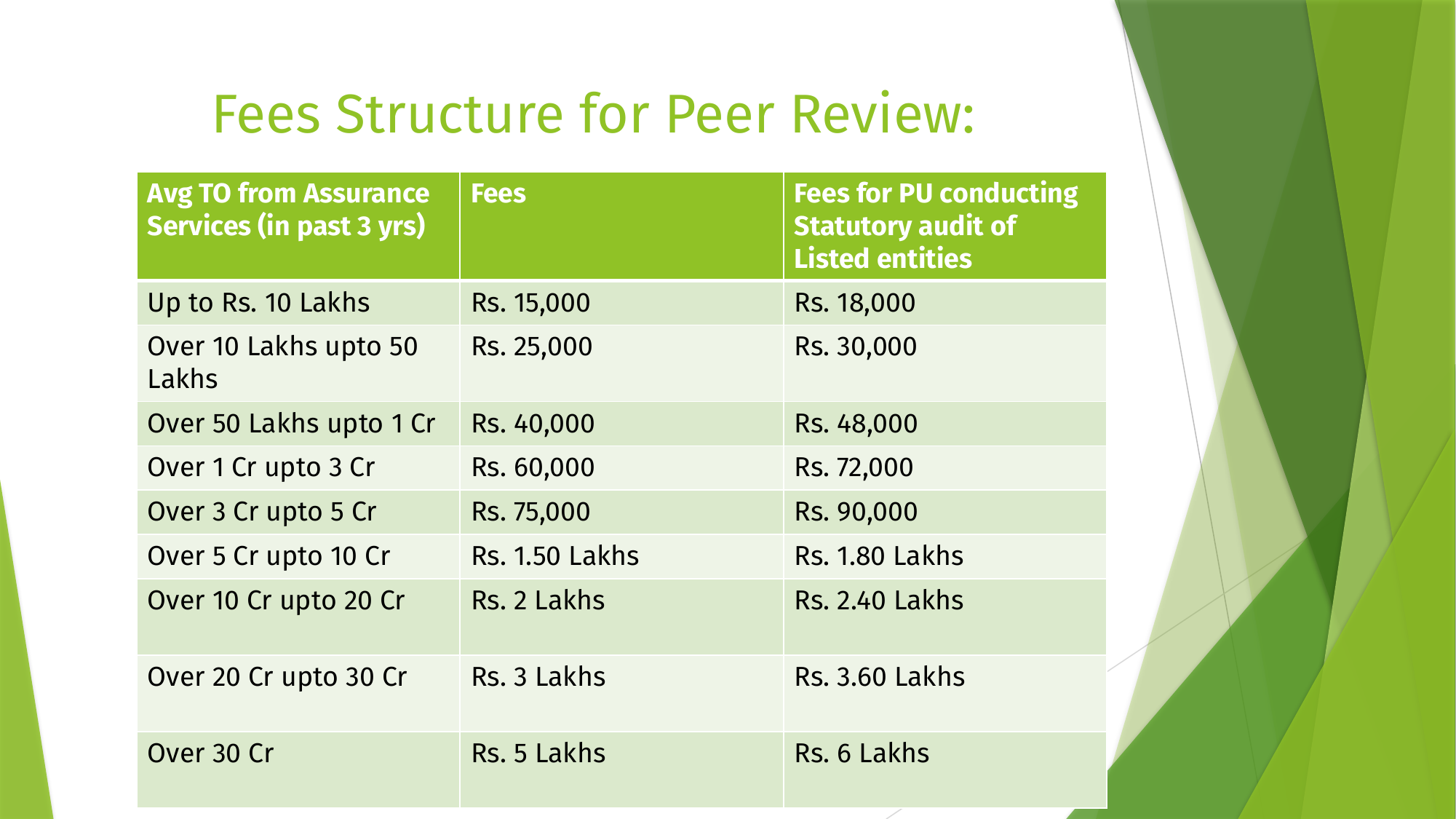

# Fees Structure for Peer Review:
| Avg TO from Assurance Services (in past 3 yrs) | Fees | Fees for PU conducting Statutory audit of Listed entities |
| --- | --- | --- |
| Up to Rs. 10 Lakhs | Rs. 15,000 | Rs. 18,000 |
| Over 10 Lakhs upto 50 Lakhs | Rs. 25,000 | Rs. 30,000 |
| Over 50 Lakhs upto 1 Cr | Rs. 40,000 | Rs. 48,000 |
| Over 1 Cr upto 3 Cr | Rs. 60,000 | Rs. 72,000 |
| Over 3 Cr upto 5 Cr | Rs. 75,000 | Rs. 90,000 |
| Over 5 Cr upto 10 Cr | Rs. 1.50 Lakhs | Rs. 1.80 Lakhs |
| Over 10 Cr upto 20 Cr | Rs. 2 Lakhs | Rs. 2.40 Lakhs |
| Over 20 Cr upto 30 Cr | Rs. 3 Lakhs | Rs. 3.60 Lakhs |
| Over 30 Cr | Rs. 5 Lakhs | Rs. 6 Lakhs |